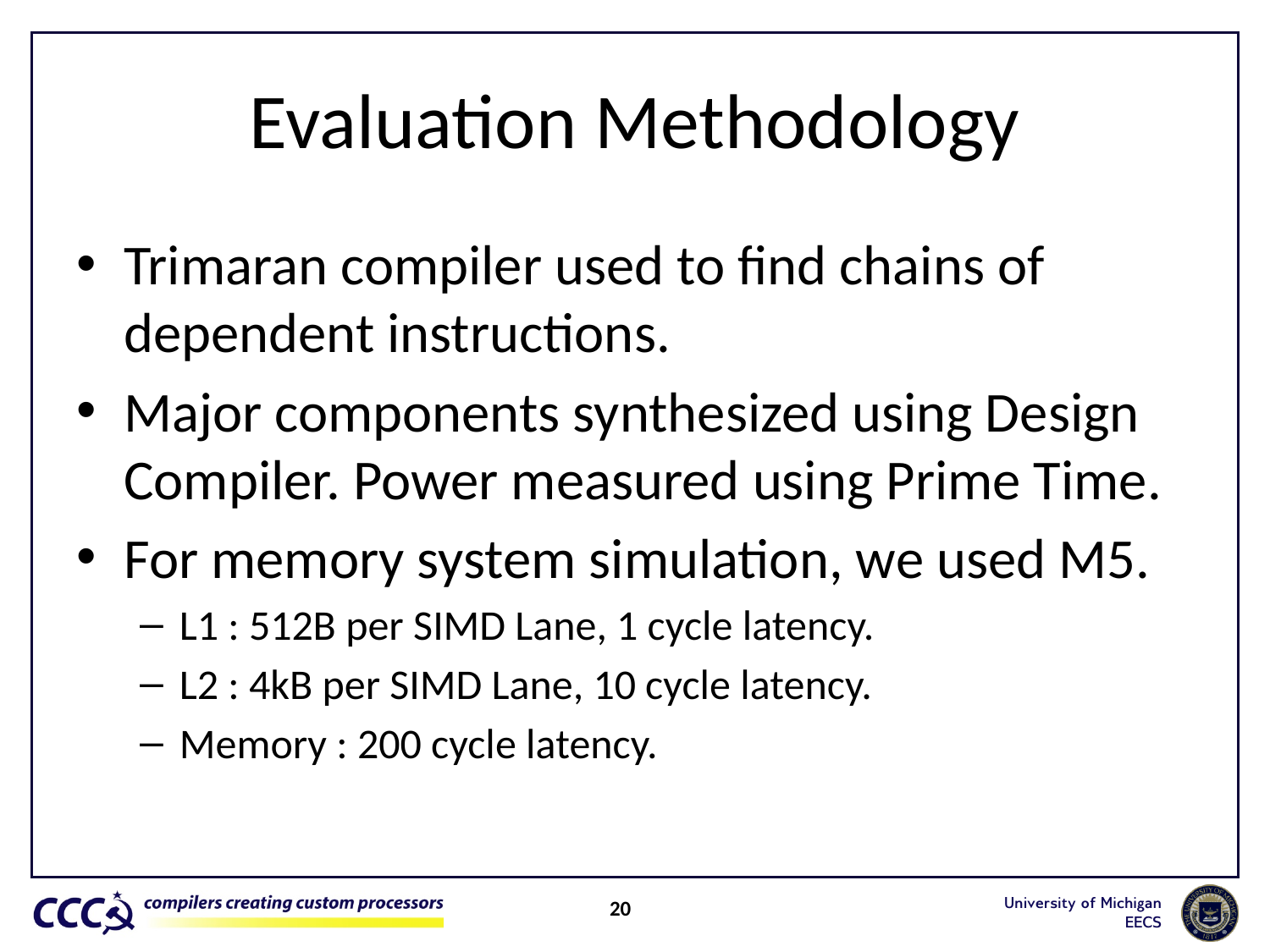

# Evaluation Methodology
Trimaran compiler used to find chains of dependent instructions.
Major components synthesized using Design Compiler. Power measured using Prime Time.
For memory system simulation, we used M5.
L1 : 512B per SIMD Lane, 1 cycle latency.
L2 : 4kB per SIMD Lane, 10 cycle latency.
Memory : 200 cycle latency.

20